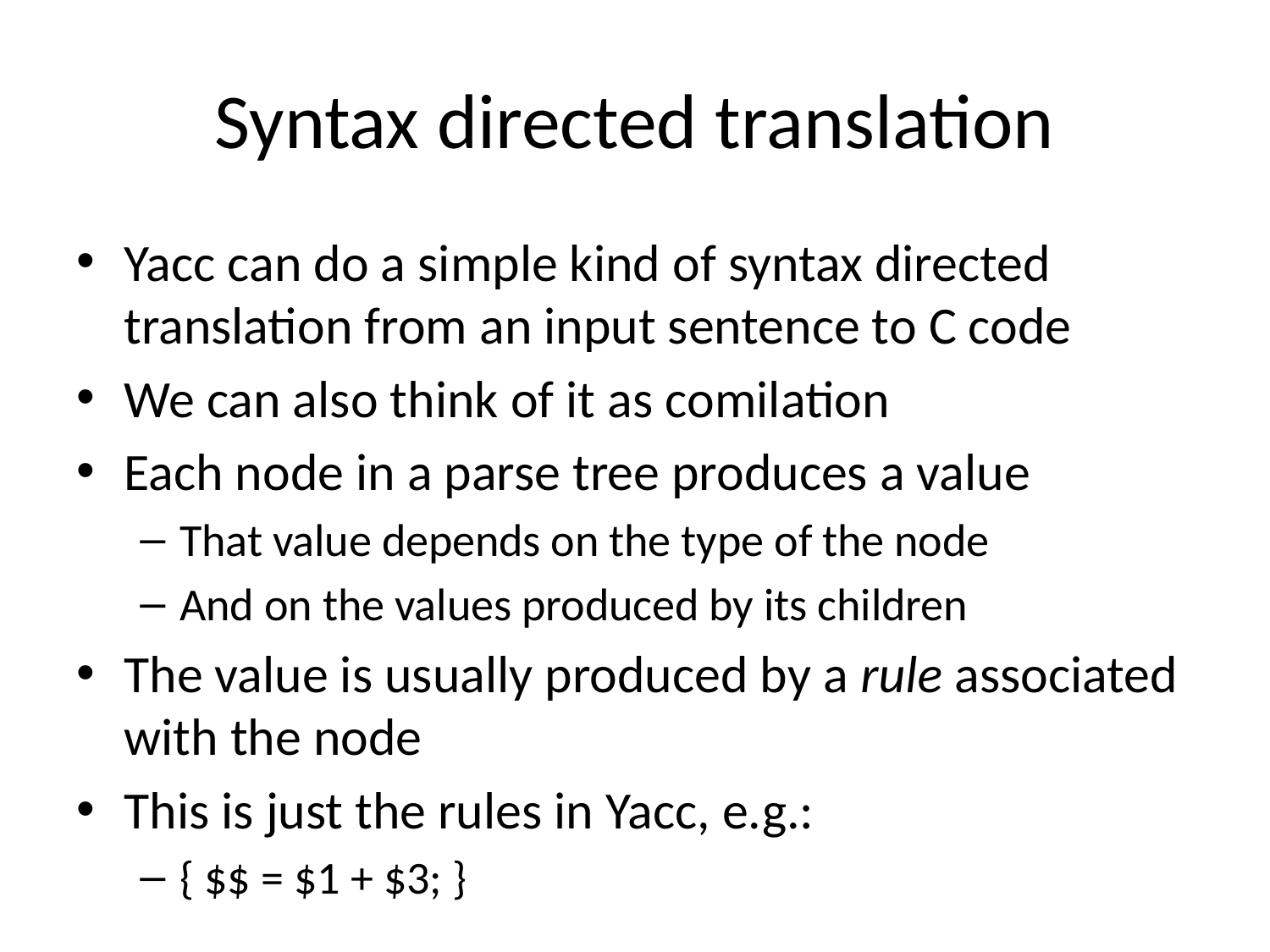

# Syntax directed translation
Yacc can do a simple kind of syntax directed translation from an input sentence to C code
We can also think of it as comilation
Each node in a parse tree produces a value
That value depends on the type of the node
And on the values produced by its children
The value is usually produced by a rule associated with the node
This is just the rules in Yacc, e.g.:
{ $$ = $1 + $3; }